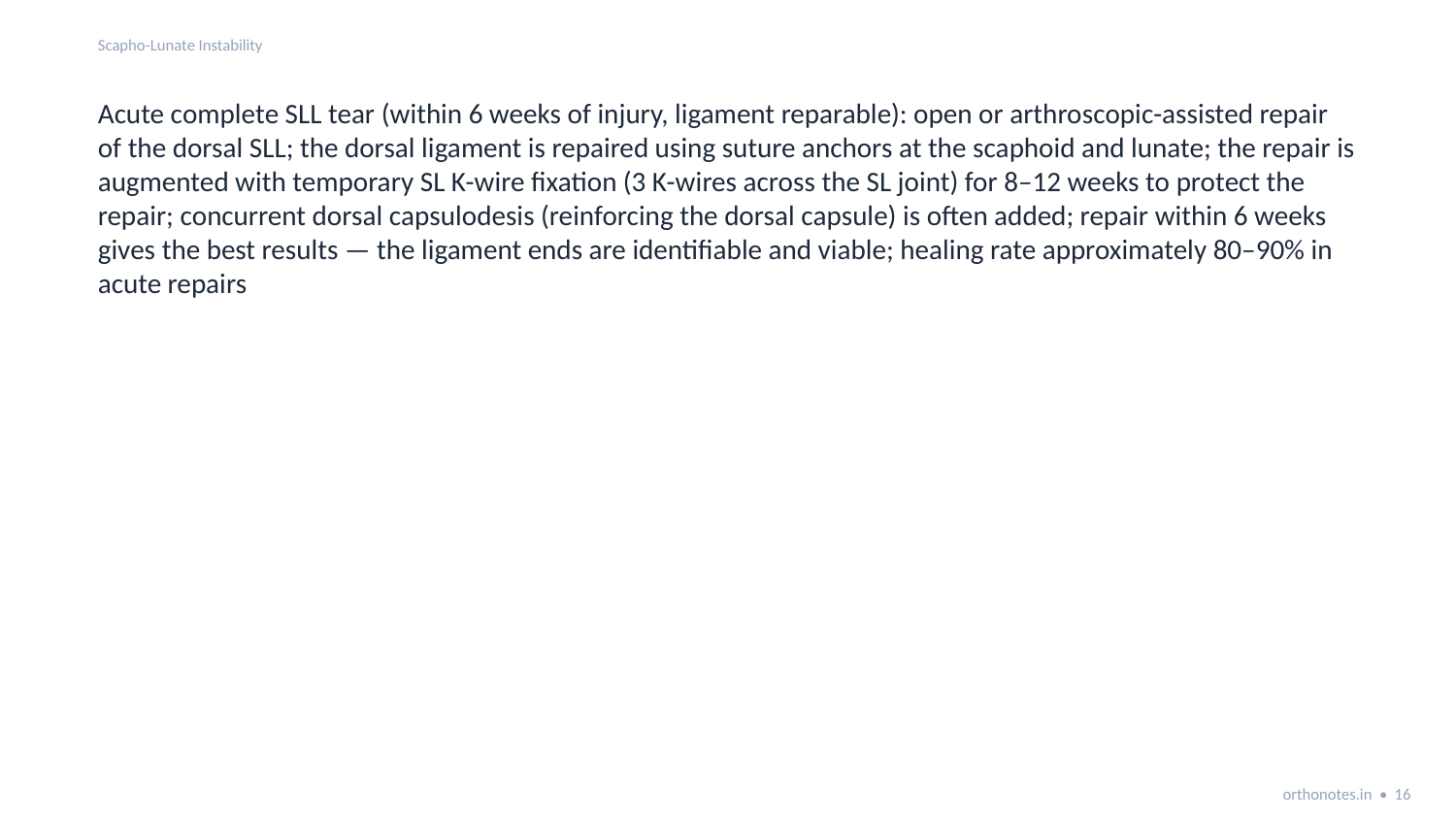

Scapho-Lunate Instability
Acute complete SLL tear (within 6 weeks of injury, ligament reparable): open or arthroscopic-assisted repair of the dorsal SLL; the dorsal ligament is repaired using suture anchors at the scaphoid and lunate; the repair is augmented with temporary SL K-wire fixation (3 K-wires across the SL joint) for 8–12 weeks to protect the repair; concurrent dorsal capsulodesis (reinforcing the dorsal capsule) is often added; repair within 6 weeks gives the best results — the ligament ends are identifiable and viable; healing rate approximately 80–90% in acute repairs
orthonotes.in  •  16